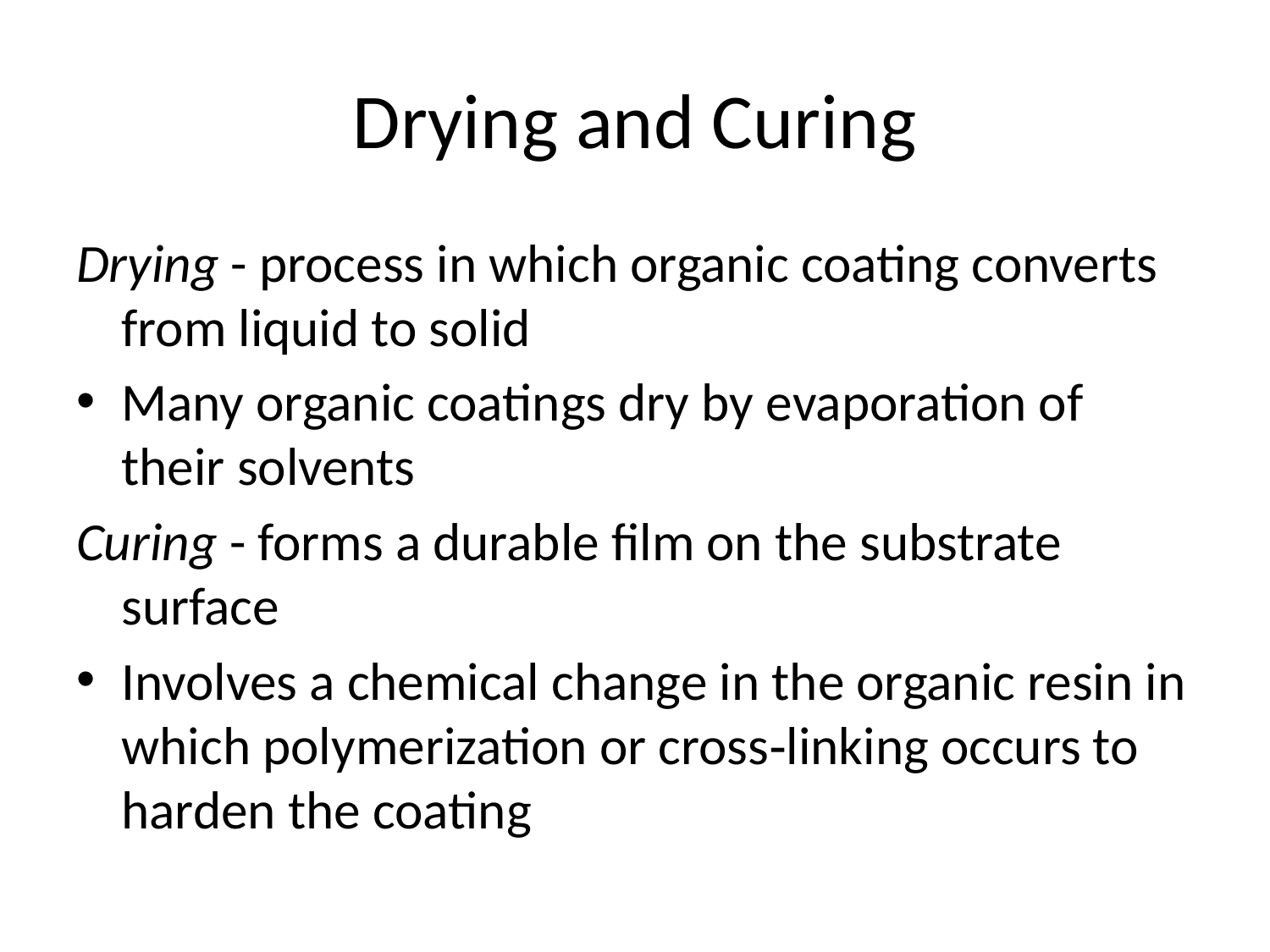

# Drying and Curing
Drying - process in which organic coating converts from liquid to solid
Many organic coatings dry by evaporation of their solvents
Curing - forms a durable film on the substrate surface
Involves a chemical change in the organic resin in which polymerization or cross‑linking occurs to harden the coating